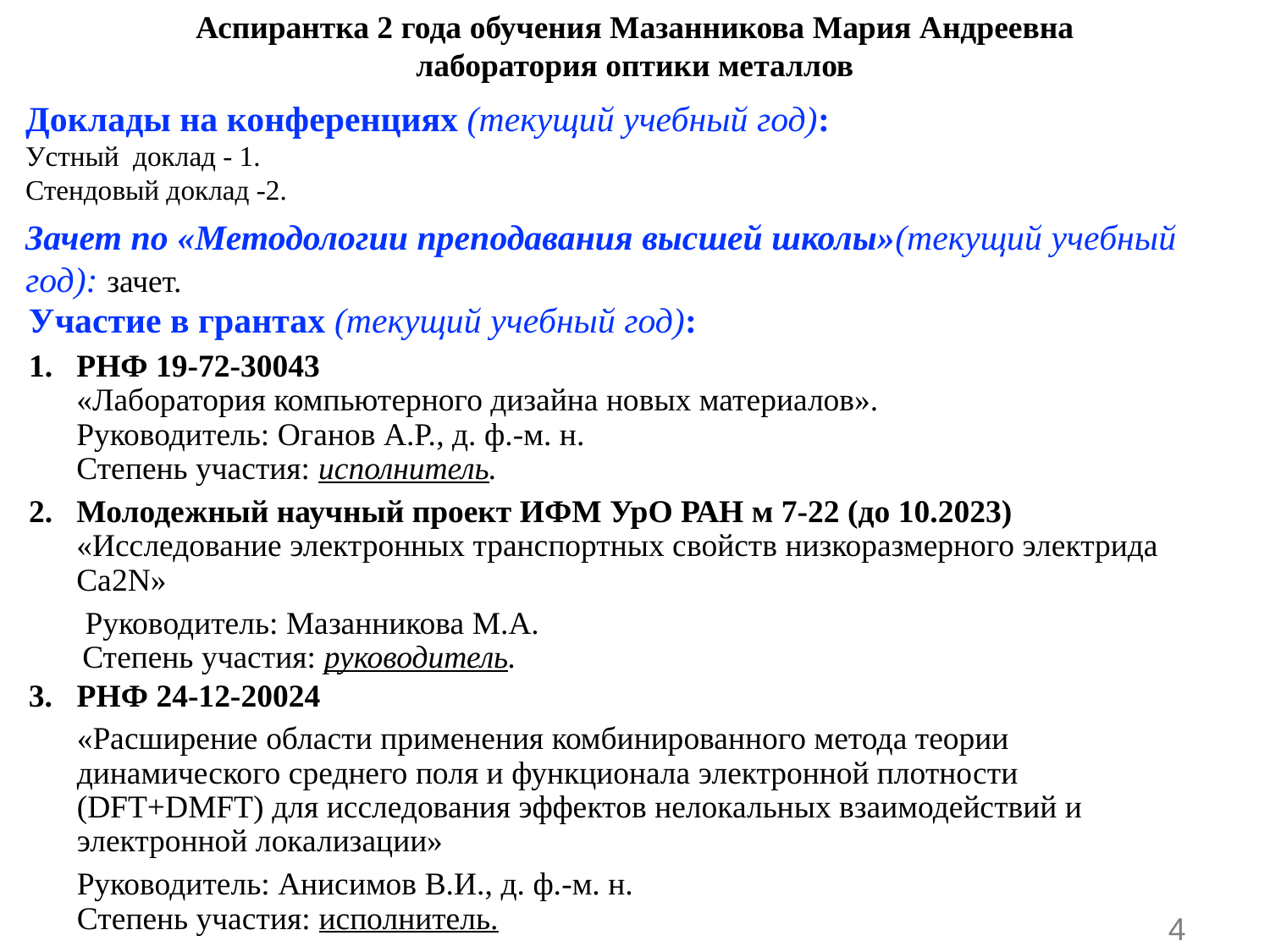

Аспирантка 2 года обучения Мазанникова Мария Андреевна
лаборатория оптики металлов
Доклады на конференциях (текущий учебный год):
Устный  доклад - 1.
Стендовый доклад -2.
Зачет по «Методологии преподавания высшей школы»(текущий учебный год): зачет.

Участие в грантах (текущий учебный год):
РНФ 19-72-30043
«Лаборатория компьютерного дизайна новых материалов».
Руководитель: Оганов А.Р., д. ф.-м. н.
Степень участия: исполнитель.
Молодежный научный проект ИФМ УрО РАН м 7-22 (до 10.2023)
«Исследование электронных транспортных свойств низкоразмерного электрида Ca2N»
       Руководитель: Мазанникова М.А.
      Степень участия: руководитель.
3.   РНФ 24-12-20024
      «Расширение области применения комбинированного метода теории
      динамического среднего поля и функционала электронной плотности
      (DFT+DMFT) для исследования эффектов нелокальных взаимодействий и
      электронной локализации»
      Руководитель: Анисимов В.И., д. ф.-м. н.
      Степень участия: исполнитель.

4